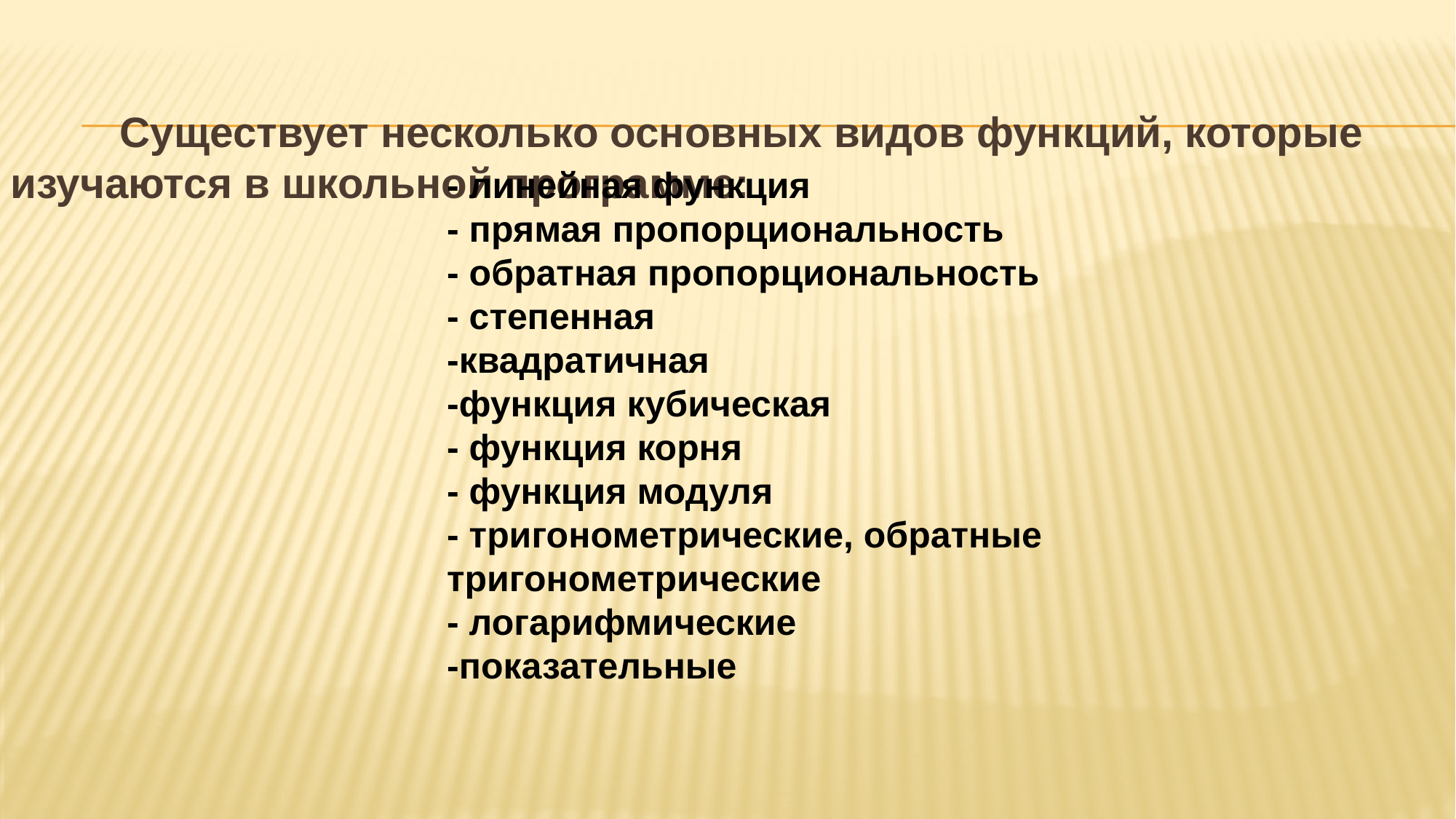

#
	Существует несколько основных видов функций, которые изучаются в школьной программе:

- линейная функция
- прямая пропорциональность
- обратная пропорциональность
- степенная
-квадратичная
-функция кубическая
- функция корня
- функция модуля
- тригонометрические, обратные тригонометрические
- логарифмические
-показательные